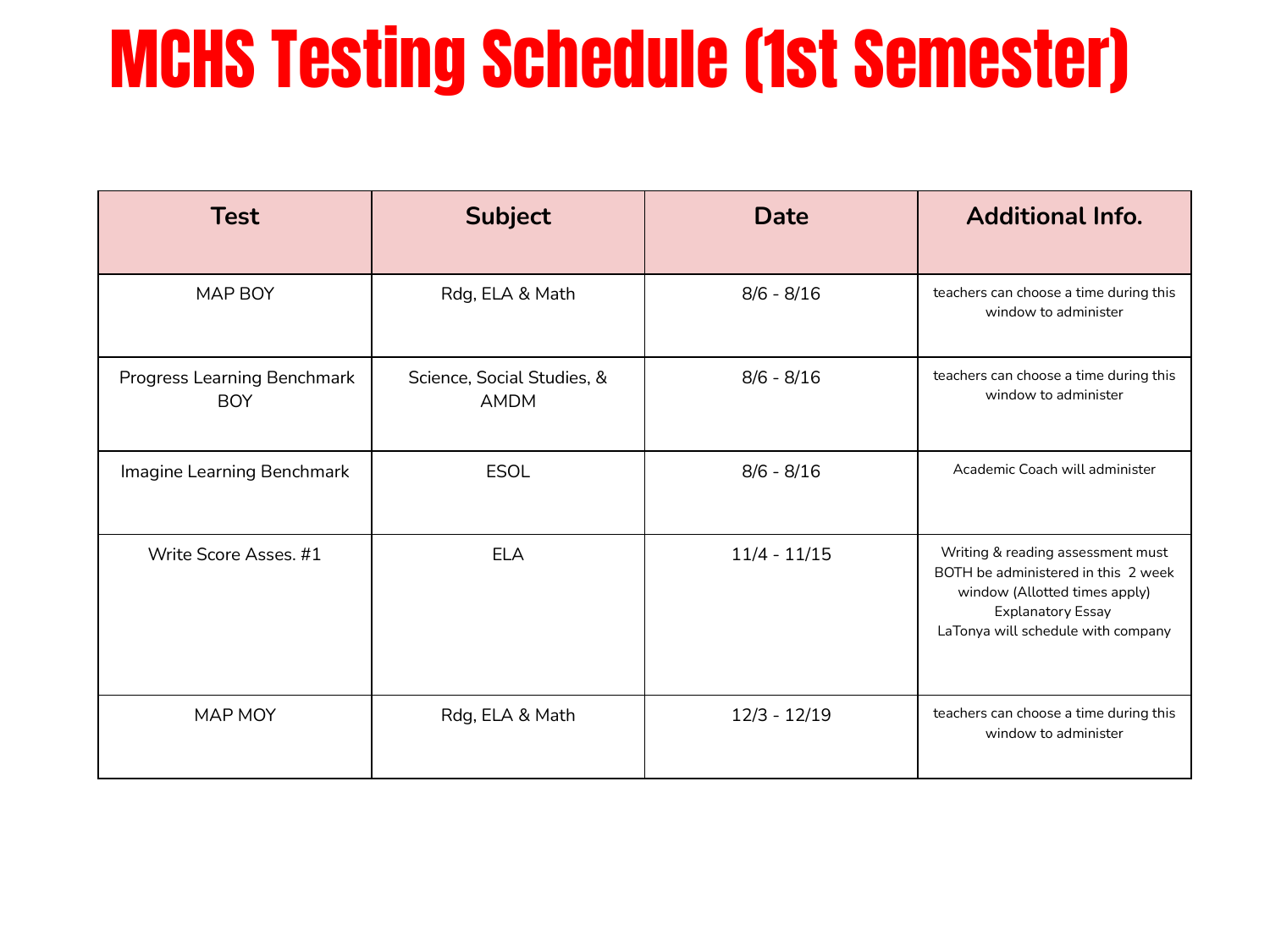

MCHS Testing Schedule (1st Semester)
| Test | Subject | Date | Additional Info. |
| --- | --- | --- | --- |
| MAP BOY | Rdg, ELA & Math | 8/6 - 8/16 | teachers can choose a time during this window to administer |
| Progress Learning Benchmark BOY | Science, Social Studies, & AMDM | 8/6 - 8/16 | teachers can choose a time during this window to administer |
| Imagine Learning Benchmark | ESOL | 8/6 - 8/16 | Academic Coach will administer |
| Write Score Asses. #1 | ELA | 11/4 - 11/15 | Writing & reading assessment must BOTH be administered in this 2 week window (Allotted times apply) Explanatory Essay LaTonya will schedule with company |
| MAP MOY | Rdg, ELA & Math | 12/3 - 12/19 | teachers can choose a time during this window to administer |